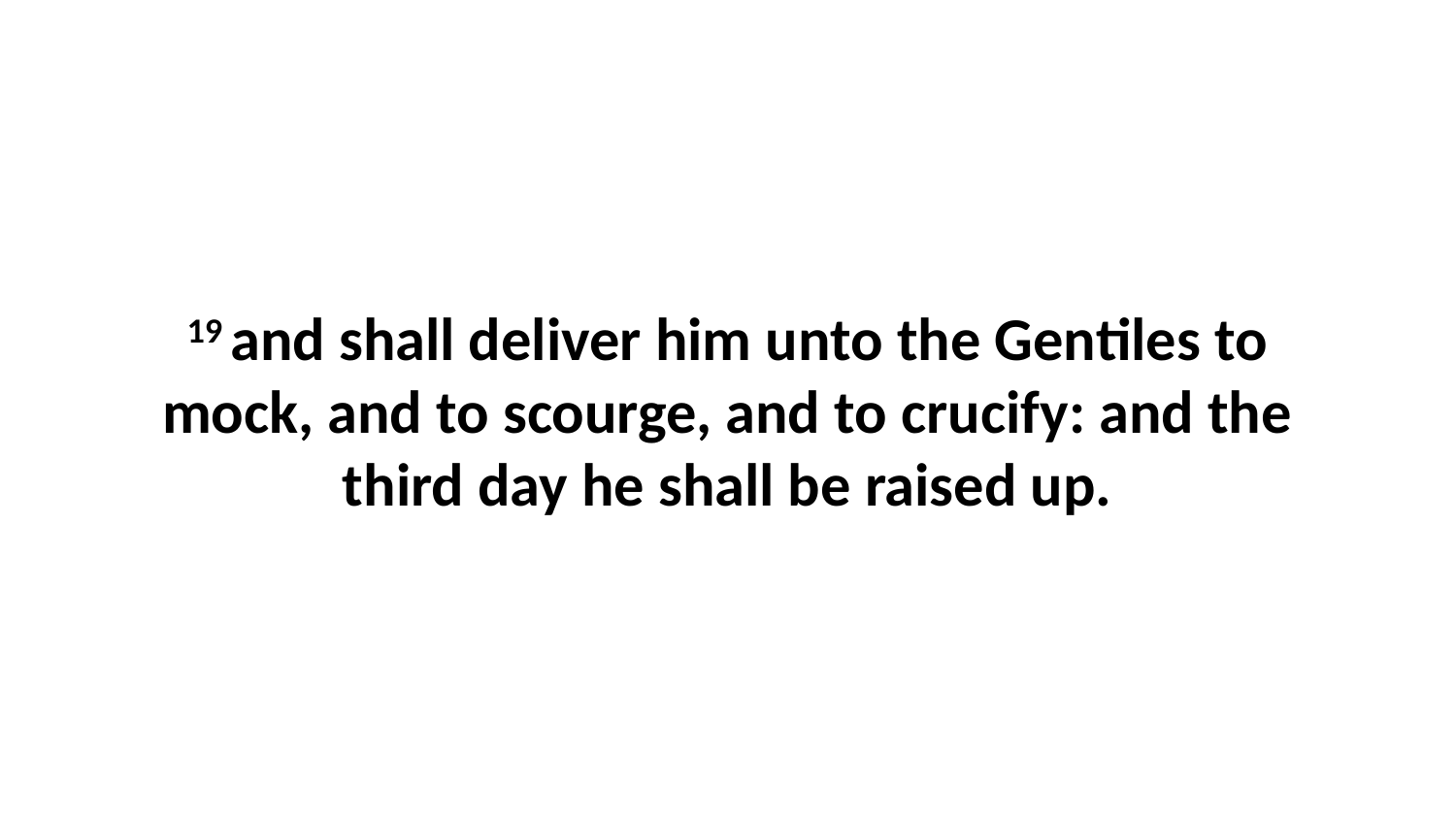

19 and shall deliver him unto the Gentiles to mock, and to scourge, and to crucify: and the third day he shall be raised up.